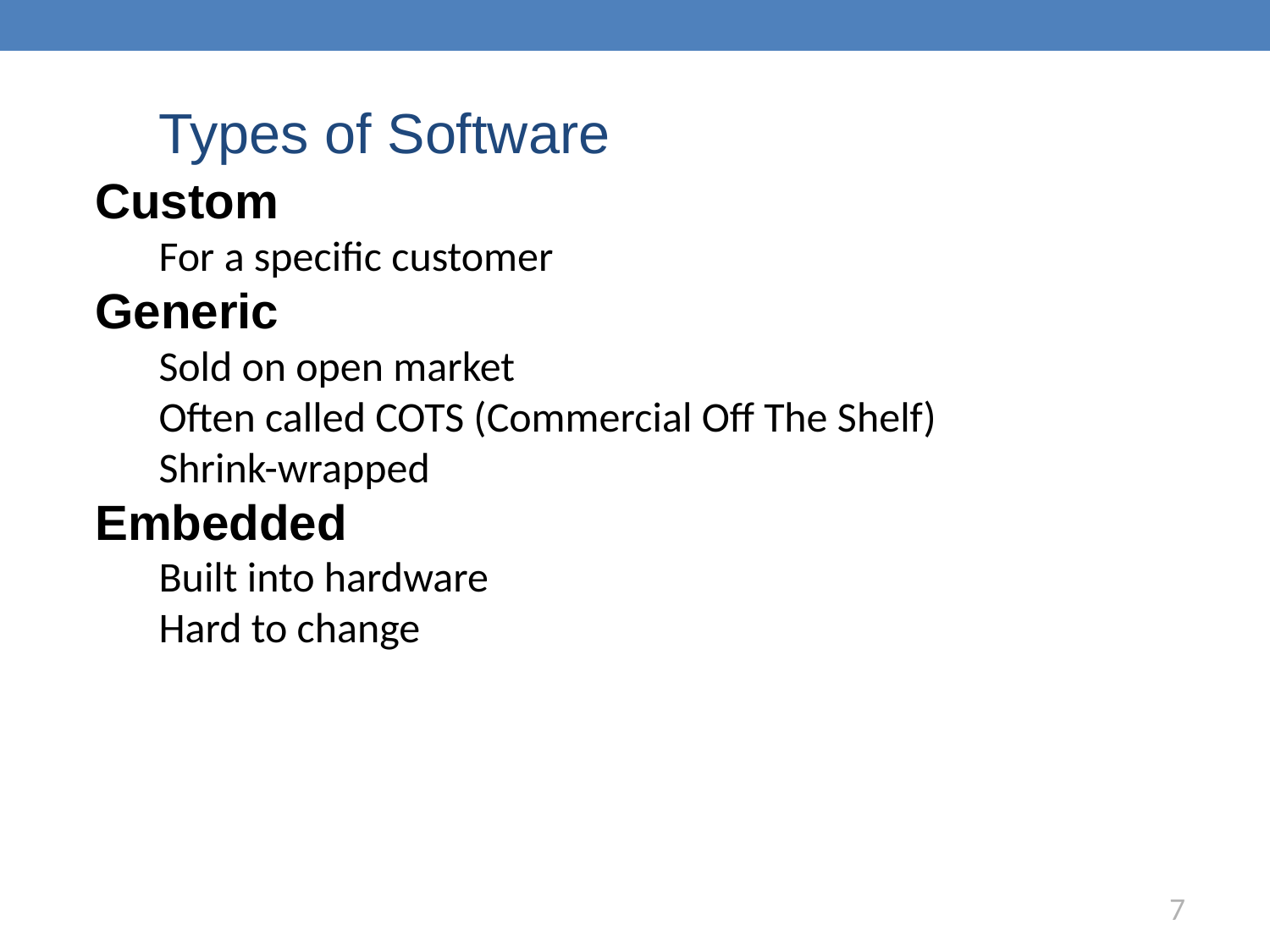

# Types of Software
Custom
For a specific customer
Generic
Sold on open market
Often called COTS (Commercial Off The Shelf)
Shrink-wrapped
Embedded
Built into hardware
Hard to change
7